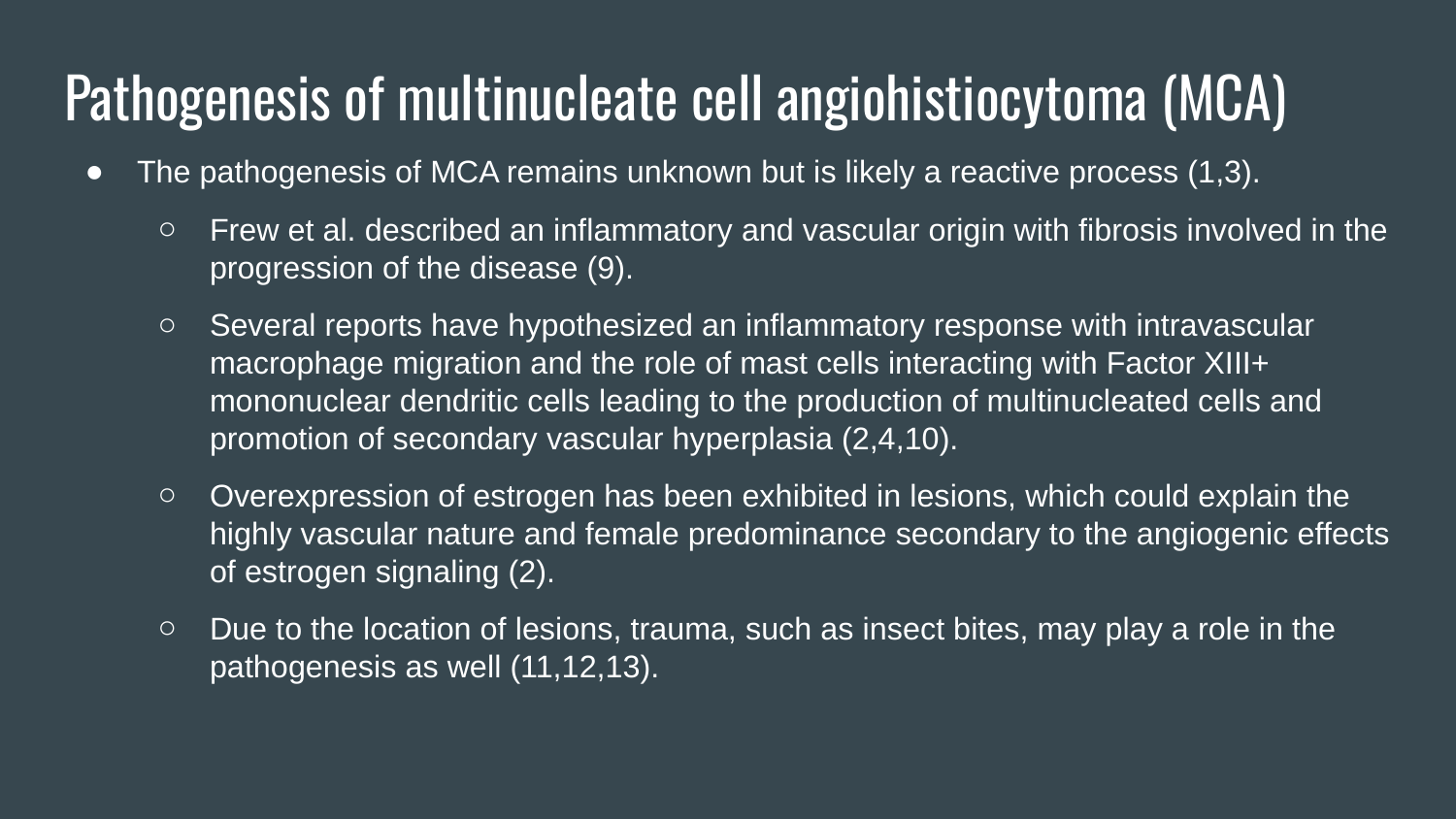

# Pathogenesis of multinucleate cell angiohistiocytoma (MCA)
The pathogenesis of MCA remains unknown but is likely a reactive process (1,3).
Frew et al. described an inflammatory and vascular origin with fibrosis involved in the progression of the disease (9).
Several reports have hypothesized an inflammatory response with intravascular macrophage migration and the role of mast cells interacting with Factor XIII+ mononuclear dendritic cells leading to the production of multinucleated cells and promotion of secondary vascular hyperplasia (2,4,10).
Overexpression of estrogen has been exhibited in lesions, which could explain the highly vascular nature and female predominance secondary to the angiogenic effects of estrogen signaling (2).
Due to the location of lesions, trauma, such as insect bites, may play a role in the pathogenesis as well (11,12,13).